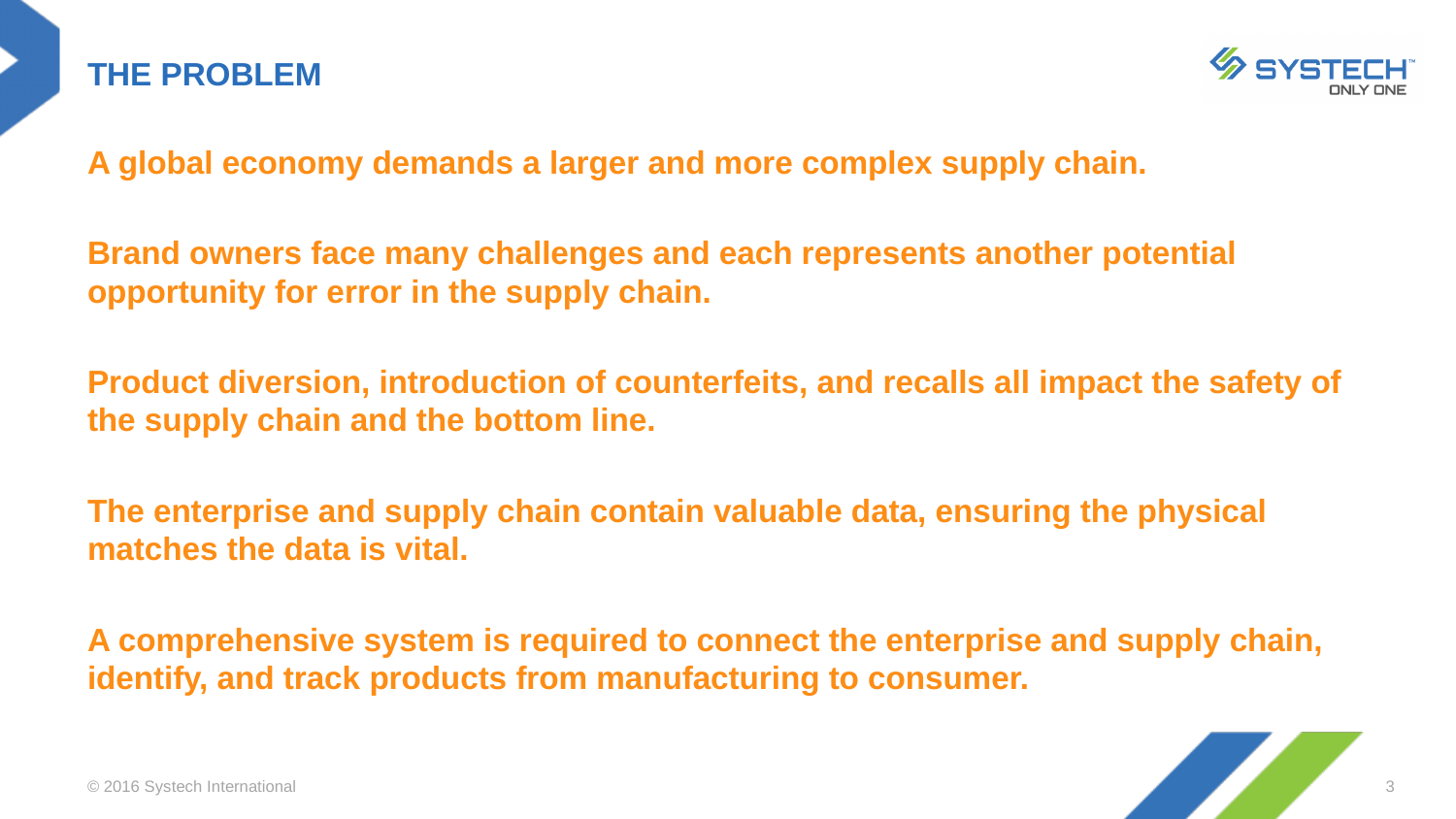

# THE PROBLEM
A global economy demands a larger and more complex supply chain.

Brand owners face many challenges and each represents another potential opportunity for error in the supply chain.

Product diversion, introduction of counterfeits, and recalls all impact the safety of the supply chain and the bottom line.

The enterprise and supply chain contain valuable data, ensuring the physical matches the data is vital.

A comprehensive system is required to connect the enterprise and supply chain, identify, and track products from manufacturing to consumer.
© 2016 Systech International
3